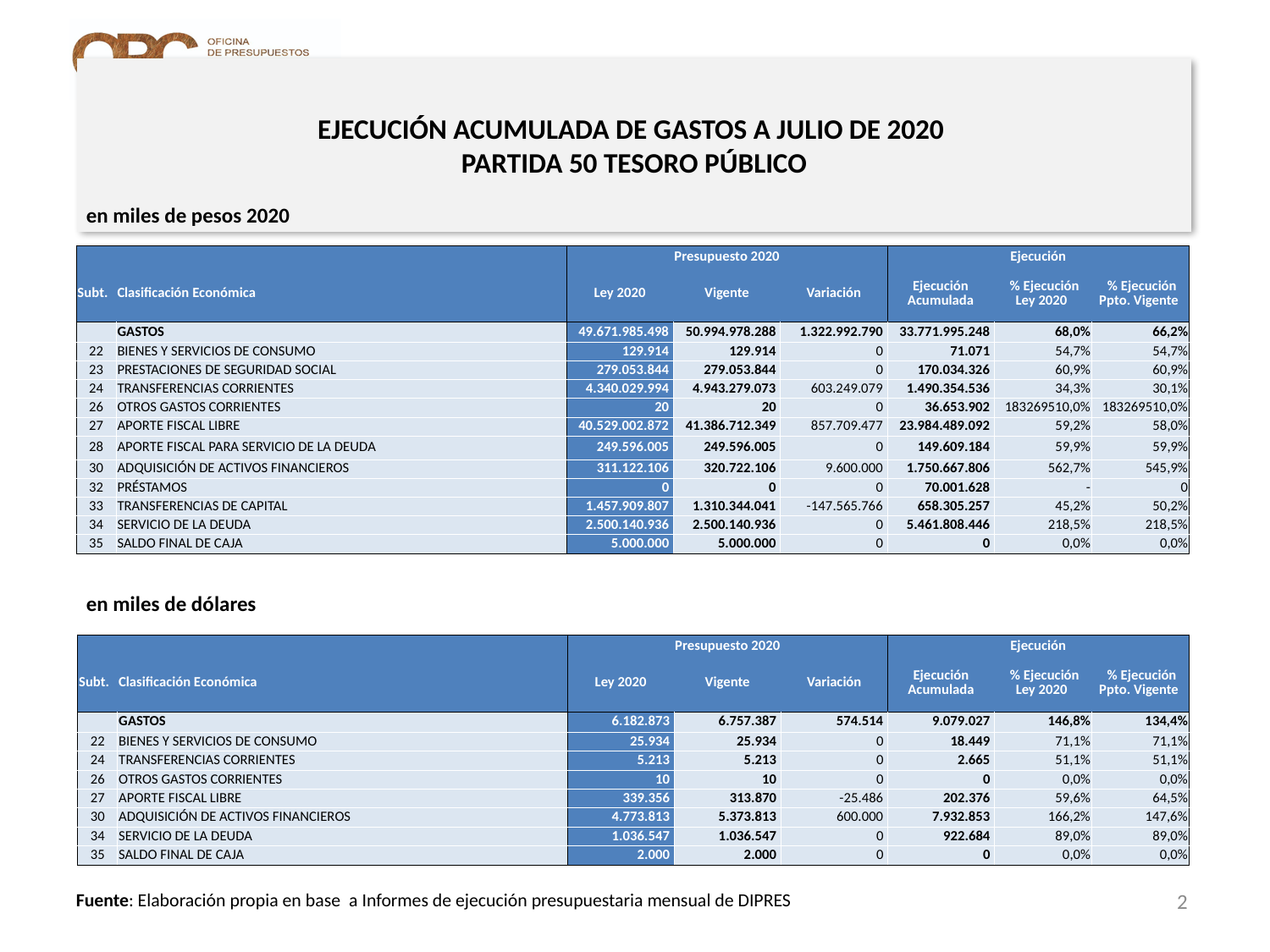

# EJECUCIÓN ACUMULADA DE GASTOS A JULIO DE 2020 PARTIDA 50 TESORO PÚBLICO
en miles de pesos 2020
|  |  | Presupuesto 2020 |  |  | Ejecución |  |  |
| --- | --- | --- | --- | --- | --- | --- | --- |
| Subt. | Clasificación Económica | Ley 2020 | Vigente | Variación | Ejecución Acumulada | % Ejecución Ley 2020 | % Ejecución Ppto. Vigente |
|  | GASTOS | 49.671.985.498 | 50.994.978.288 | 1.322.992.790 | 33.771.995.248 | 68,0% | 66,2% |
| 22 | BIENES Y SERVICIOS DE CONSUMO | 129.914 | 129.914 | 0 | 71.071 | 54,7% | 54,7% |
| 23 | PRESTACIONES DE SEGURIDAD SOCIAL | 279.053.844 | 279.053.844 | 0 | 170.034.326 | 60,9% | 60,9% |
| 24 | TRANSFERENCIAS CORRIENTES | 4.340.029.994 | 4.943.279.073 | 603.249.079 | 1.490.354.536 | 34,3% | 30,1% |
| 26 | OTROS GASTOS CORRIENTES | 20 | 20 | 0 | 36.653.902 | 183269510,0% | 183269510,0% |
| 27 | APORTE FISCAL LIBRE | 40.529.002.872 | 41.386.712.349 | 857.709.477 | 23.984.489.092 | 59,2% | 58,0% |
| 28 | APORTE FISCAL PARA SERVICIO DE LA DEUDA | 249.596.005 | 249.596.005 | 0 | 149.609.184 | 59,9% | 59,9% |
| 30 | ADQUISICIÓN DE ACTIVOS FINANCIEROS | 311.122.106 | 320.722.106 | 9.600.000 | 1.750.667.806 | 562,7% | 545,9% |
| 32 | PRÉSTAMOS | 0 | 0 | 0 | 70.001.628 | - | 0 |
| 33 | TRANSFERENCIAS DE CAPITAL | 1.457.909.807 | 1.310.344.041 | -147.565.766 | 658.305.257 | 45,2% | 50,2% |
| 34 | SERVICIO DE LA DEUDA | 2.500.140.936 | 2.500.140.936 | 0 | 5.461.808.446 | 218,5% | 218,5% |
| 35 | SALDO FINAL DE CAJA | 5.000.000 | 5.000.000 | 0 | 0 | 0,0% | 0,0% |
en miles de dólares
|  |  | Presupuesto 2020 |  |  | Ejecución |  |  |
| --- | --- | --- | --- | --- | --- | --- | --- |
| Subt. | Clasificación Económica | Ley 2020 | Vigente | Variación | Ejecución Acumulada | % Ejecución Ley 2020 | % Ejecución Ppto. Vigente |
|  | GASTOS | 6.182.873 | 6.757.387 | 574.514 | 9.079.027 | 146,8% | 134,4% |
| 22 | BIENES Y SERVICIOS DE CONSUMO | 25.934 | 25.934 | 0 | 18.449 | 71,1% | 71,1% |
| 24 | TRANSFERENCIAS CORRIENTES | 5.213 | 5.213 | 0 | 2.665 | 51,1% | 51,1% |
| 26 | OTROS GASTOS CORRIENTES | 10 | 10 | 0 | 0 | 0,0% | 0,0% |
| 27 | APORTE FISCAL LIBRE | 339.356 | 313.870 | -25.486 | 202.376 | 59,6% | 64,5% |
| 30 | ADQUISICIÓN DE ACTIVOS FINANCIEROS | 4.773.813 | 5.373.813 | 600.000 | 7.932.853 | 166,2% | 147,6% |
| 34 | SERVICIO DE LA DEUDA | 1.036.547 | 1.036.547 | 0 | 922.684 | 89,0% | 89,0% |
| 35 | SALDO FINAL DE CAJA | 2.000 | 2.000 | 0 | 0 | 0,0% | 0,0% |
2